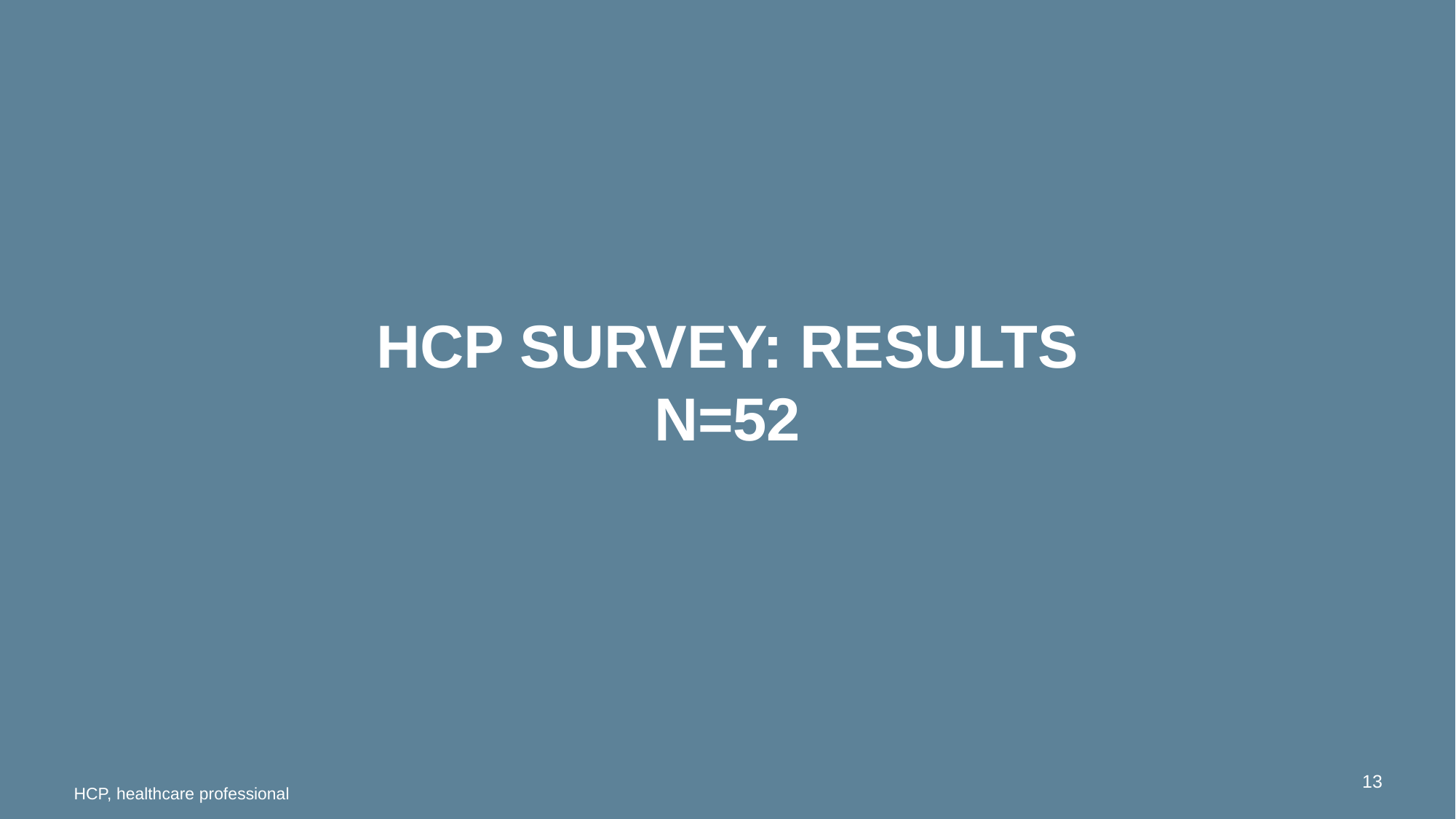

# HCP SURVEY: RESULTS N=52
HCP, healthcare professional
13